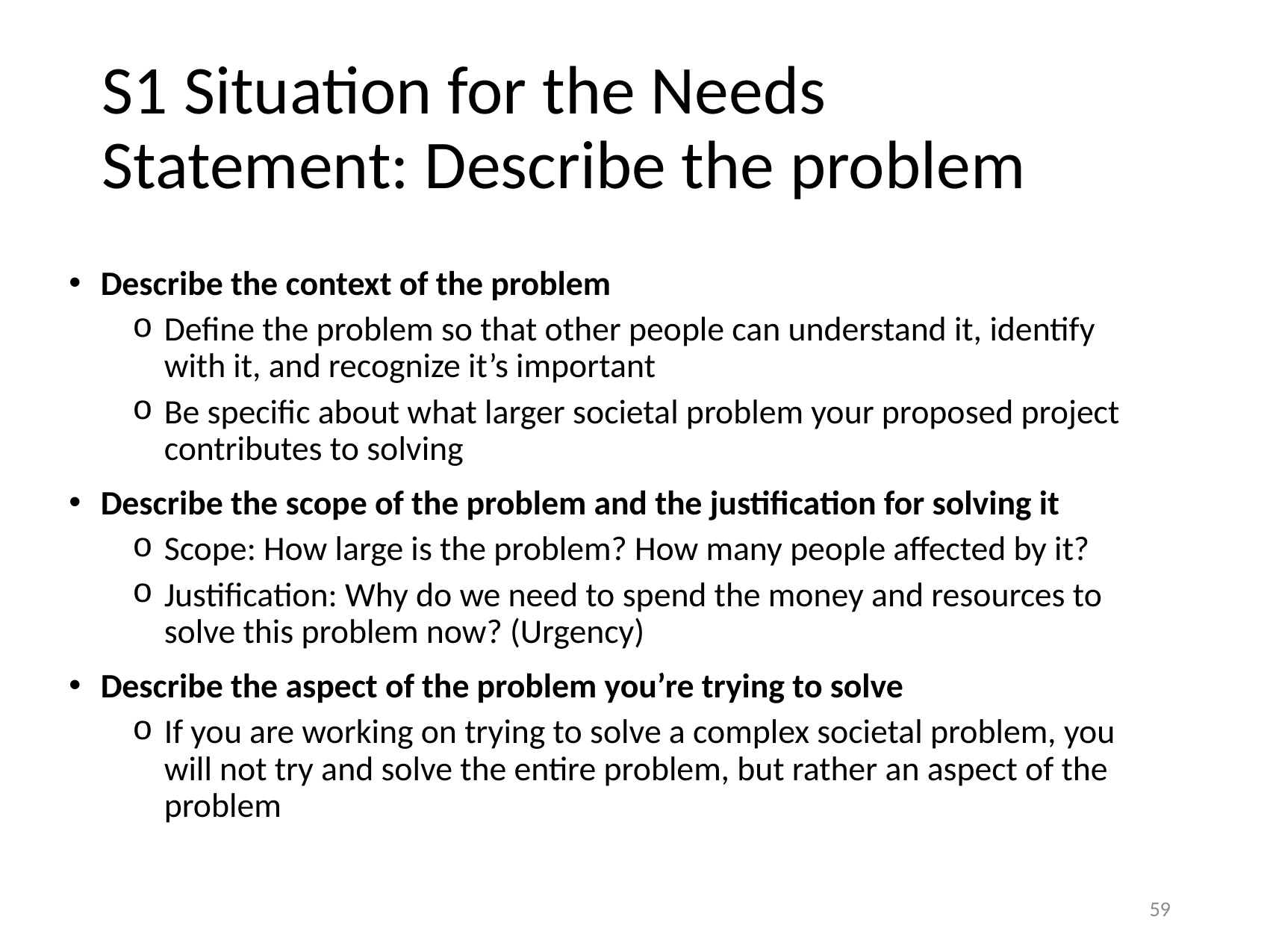

# S1 Situation for the Needs Statement: Describe the problem
Describe the context of the problem
Define the problem so that other people can understand it, identify with it, and recognize it’s important
Be specific about what larger societal problem your proposed project contributes to solving
Describe the scope of the problem and the justification for solving it
Scope: How large is the problem? How many people affected by it?
Justification: Why do we need to spend the money and resources to solve this problem now? (Urgency)
Describe the aspect of the problem you’re trying to solve
If you are working on trying to solve a complex societal problem, you will not try and solve the entire problem, but rather an aspect of the problem

59